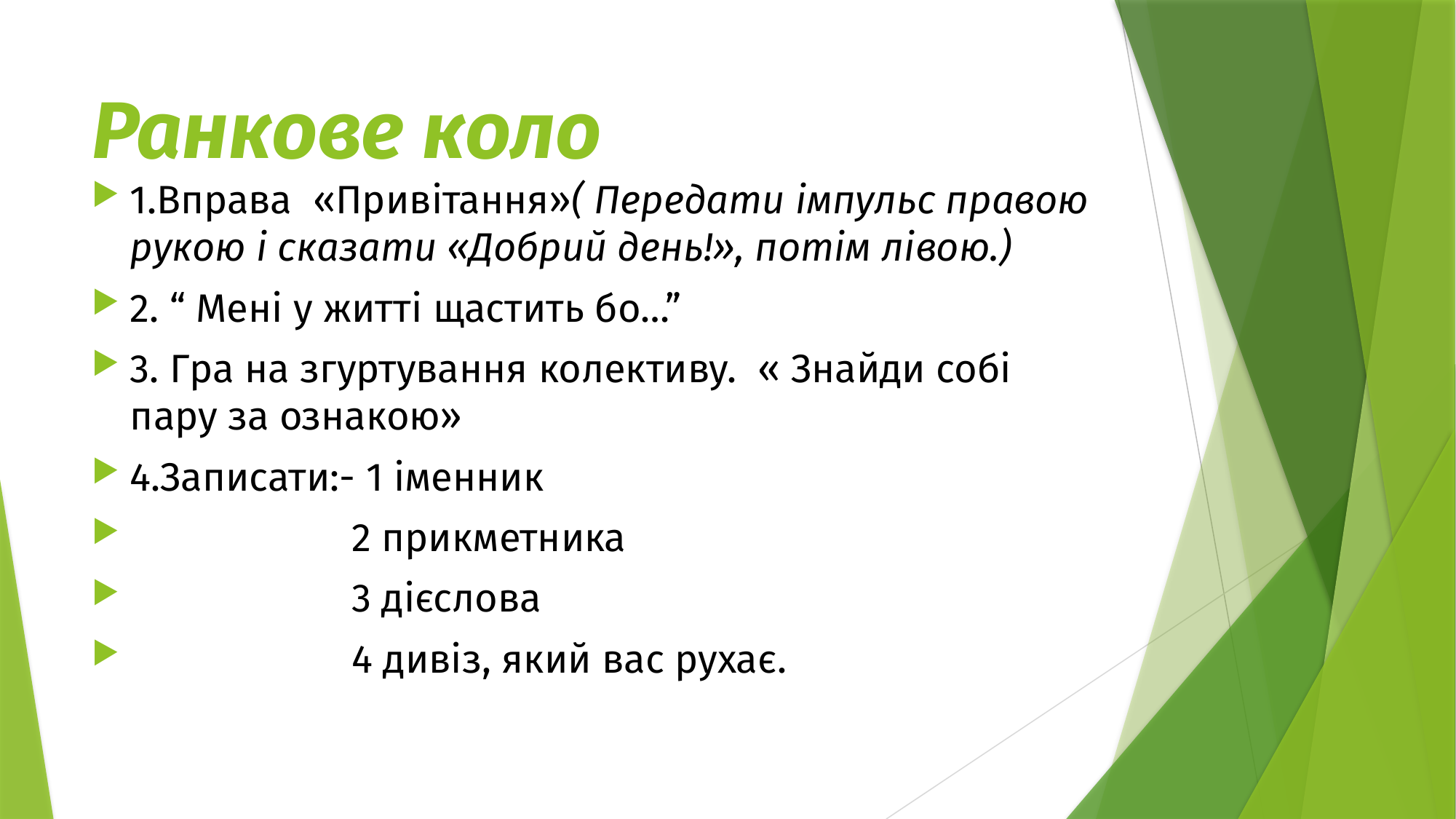

# Ранкове коло
1.Вправа  «Привітання»( Передати імпульс правою рукою і сказати «Добрий день!», потім лівою.)
2. “ Мені у житті щастить бо…”
3. Гра на згуртування колективу.  « Знайди собі пару за ознакою»
4.Записати:- 1 іменник
                     2 прикметника
                     3 дієслова
                     4 дивіз, який вас рухає.